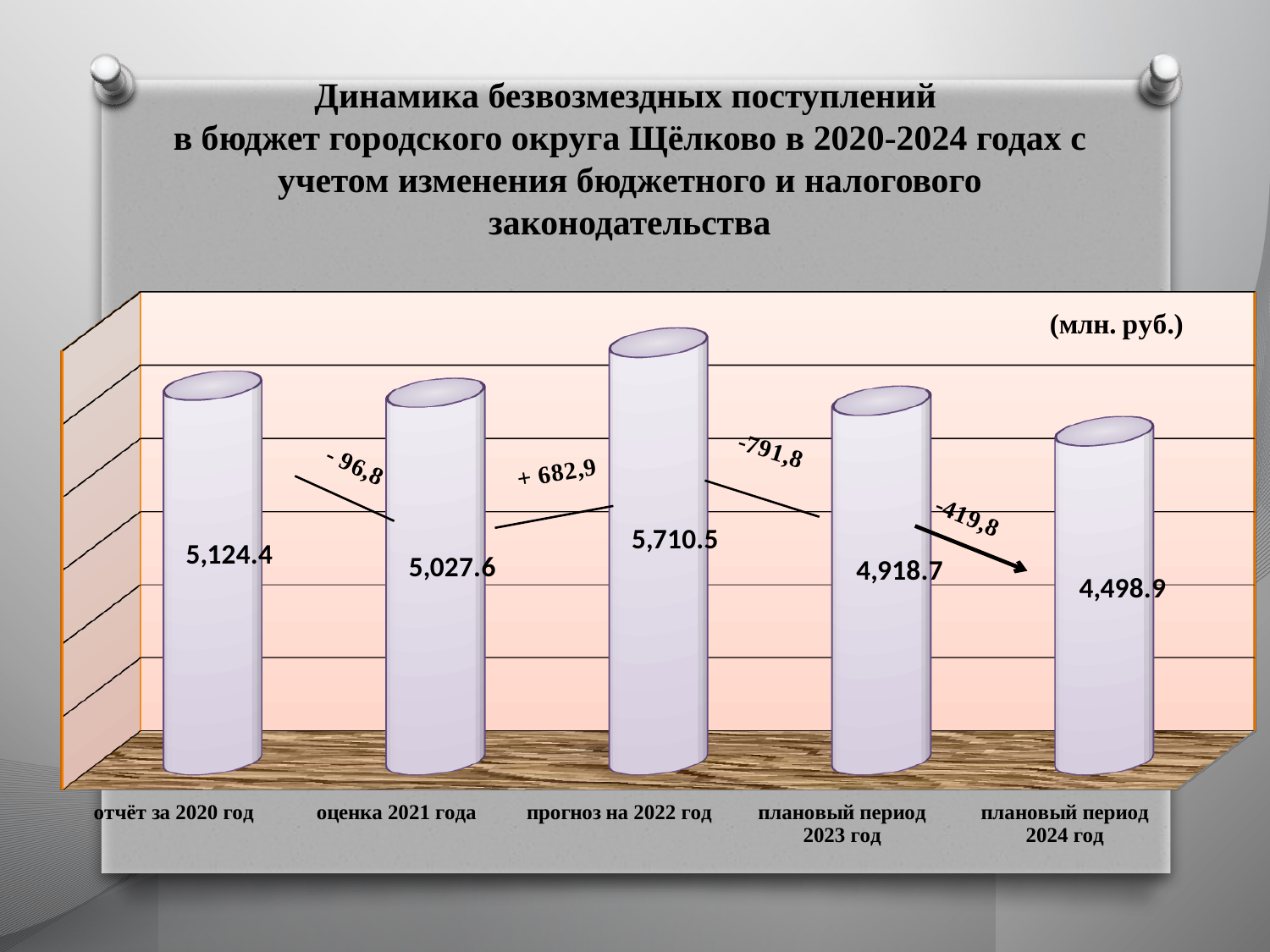

Динамика безвозмездных поступлений
в бюджет городского округа Щёлково в 2020-2024 годах с учетом изменения бюджетного и налогового законодательства

[unsupported chart]